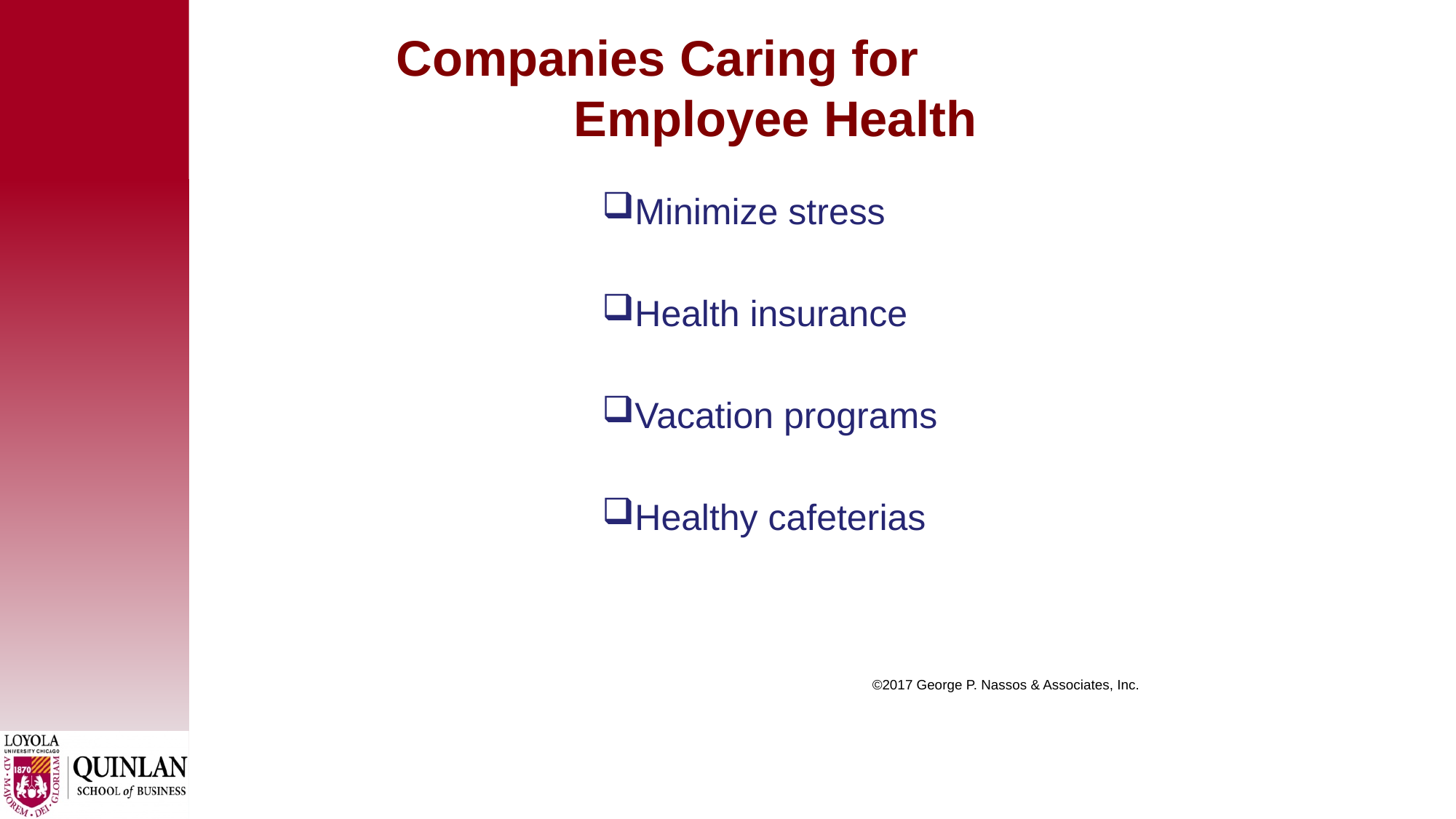

# Companies Caring for                   Employee Health
Minimize stress

Health insurance

Vacation programs

Healthy cafeterias
 ©2017 George P. Nassos & Associates, Inc.